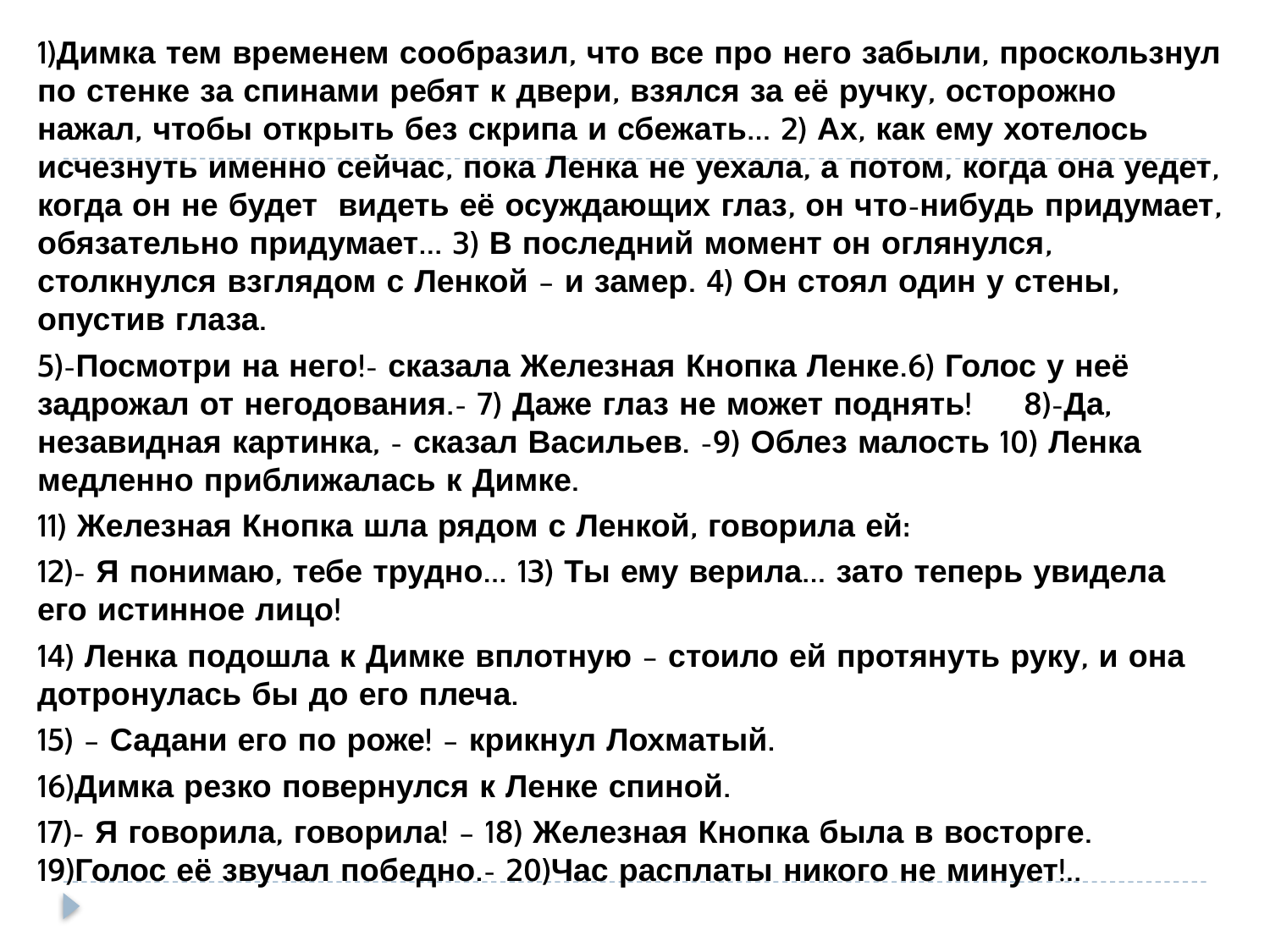

1)Димка тем временем сообразил, что все про него забыли, проскользнул по стенке за спинами ребят к двери, взялся за её ручку, осторожно нажал, чтобы открыть без скрипа и сбежать… 2) Ах, как ему хотелось исчезнуть именно сейчас, пока Ленка не уехала, а потом, когда она уедет, когда он не будет  видеть её осуждающих глаз, он что-нибудь придумает, обязательно придумает… 3) В последний момент он оглянулся, столкнулся взглядом с Ленкой – и замер. 4) Он стоял один у стены, опустив глаза.
5)-Посмотри на него!- сказала Железная Кнопка Ленке.6) Голос у неё задрожал от негодования.- 7) Даже глаз не может поднять!     8)-Да, незавидная картинка, - сказал Васильев. -9) Облез малость 10) Ленка медленно приближалась к Димке.
11) Железная Кнопка шла рядом с Ленкой, говорила ей:
12)- Я понимаю, тебе трудно… 13) Ты ему верила… зато теперь увидела его истинное лицо!
14) Ленка подошла к Димке вплотную – стоило ей протянуть руку, и она дотронулась бы до его плеча.
15) – Садани его по роже! – крикнул Лохматый.
16)Димка резко повернулся к Ленке спиной.
17)- Я говорила, говорила! – 18) Железная Кнопка была в восторге. 19)Голос её звучал победно.- 20)Час расплаты никого не минует!..